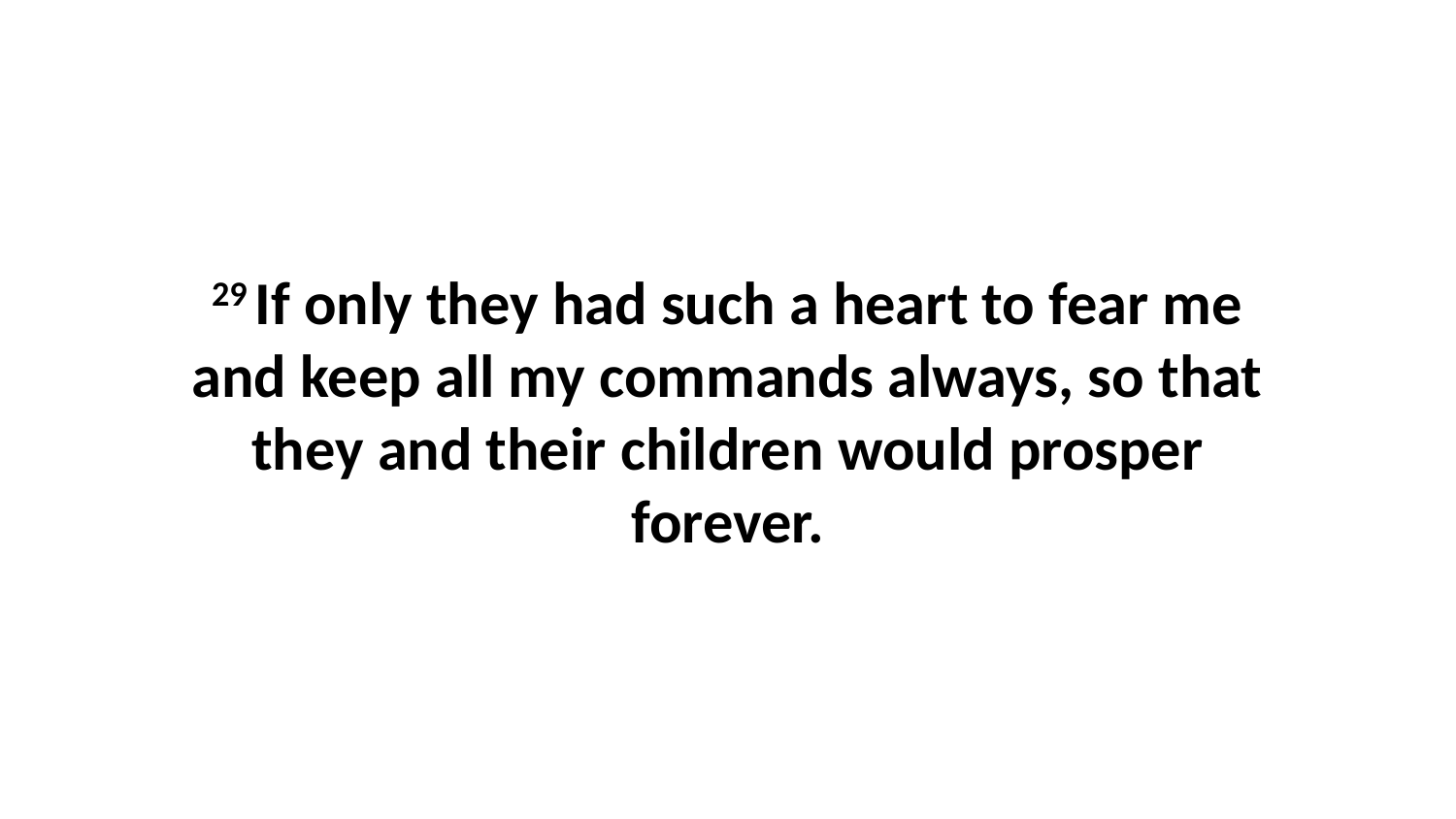

29 If only they had such a heart to fear me and keep all my commands always, so that they and their children would prosper forever.